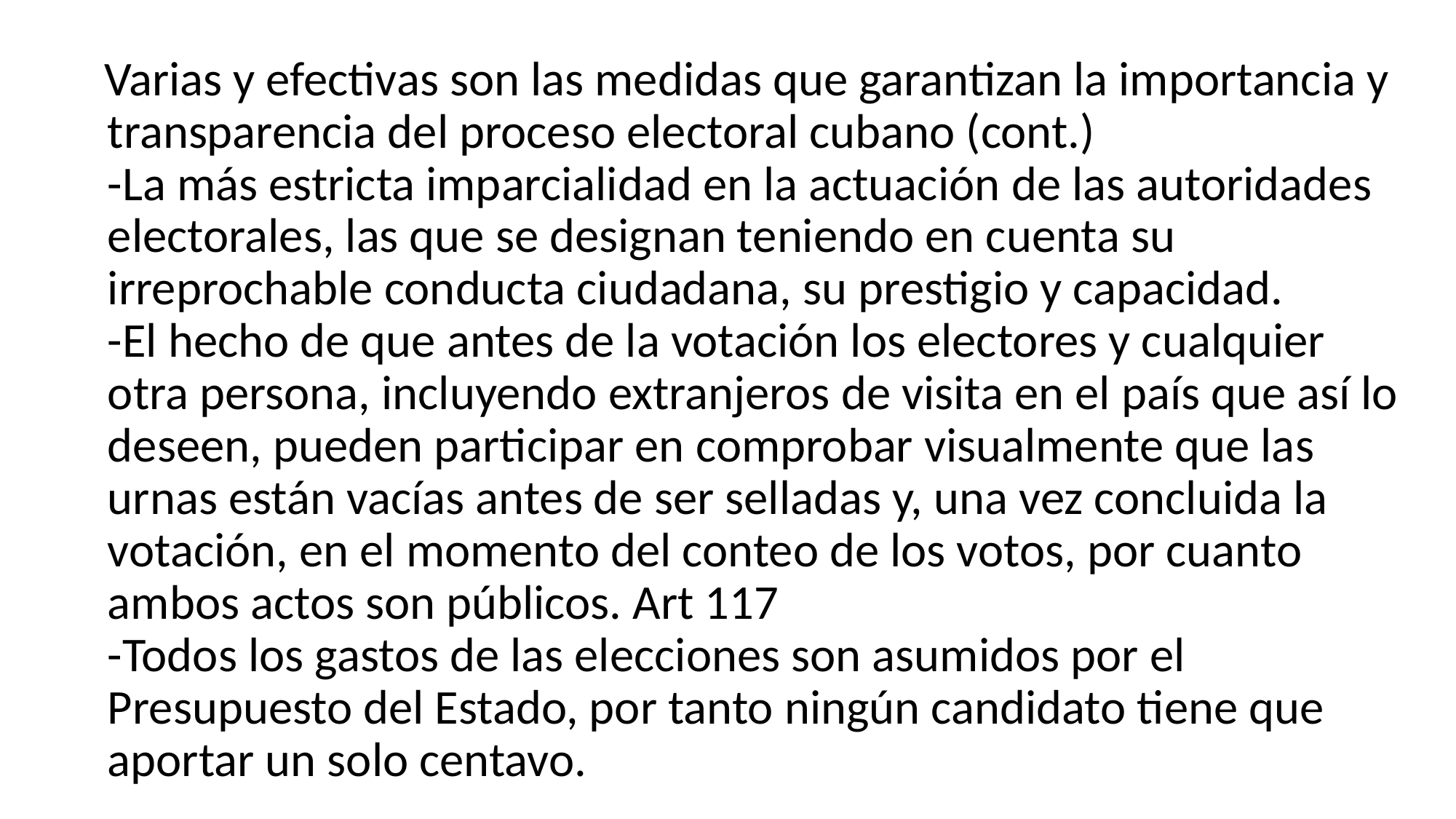

# Varias y efectivas son las medidas que garantizan la importancia y  transparencia del proceso electoral cubano (cont.) -La más estricta imparcialidad en la actuación de las autoridades electorales, las que se designan teniendo en cuenta su irreprochable conducta ciudadana, su prestigio y capacidad. -El hecho de que antes de la votación los electores y cualquier otra persona, incluyendo extranjeros de visita en el país que así lo deseen, pueden participar en comprobar visualmente que las urnas están vacías antes de ser selladas y, una vez concluida la votación, en el momento del conteo de los votos, por cuanto ambos actos son públicos. Art 117 -Todos los gastos de las elecciones son asumidos por el Presupuesto del Estado, por tanto ningún candidato tiene que aportar un solo centavo.